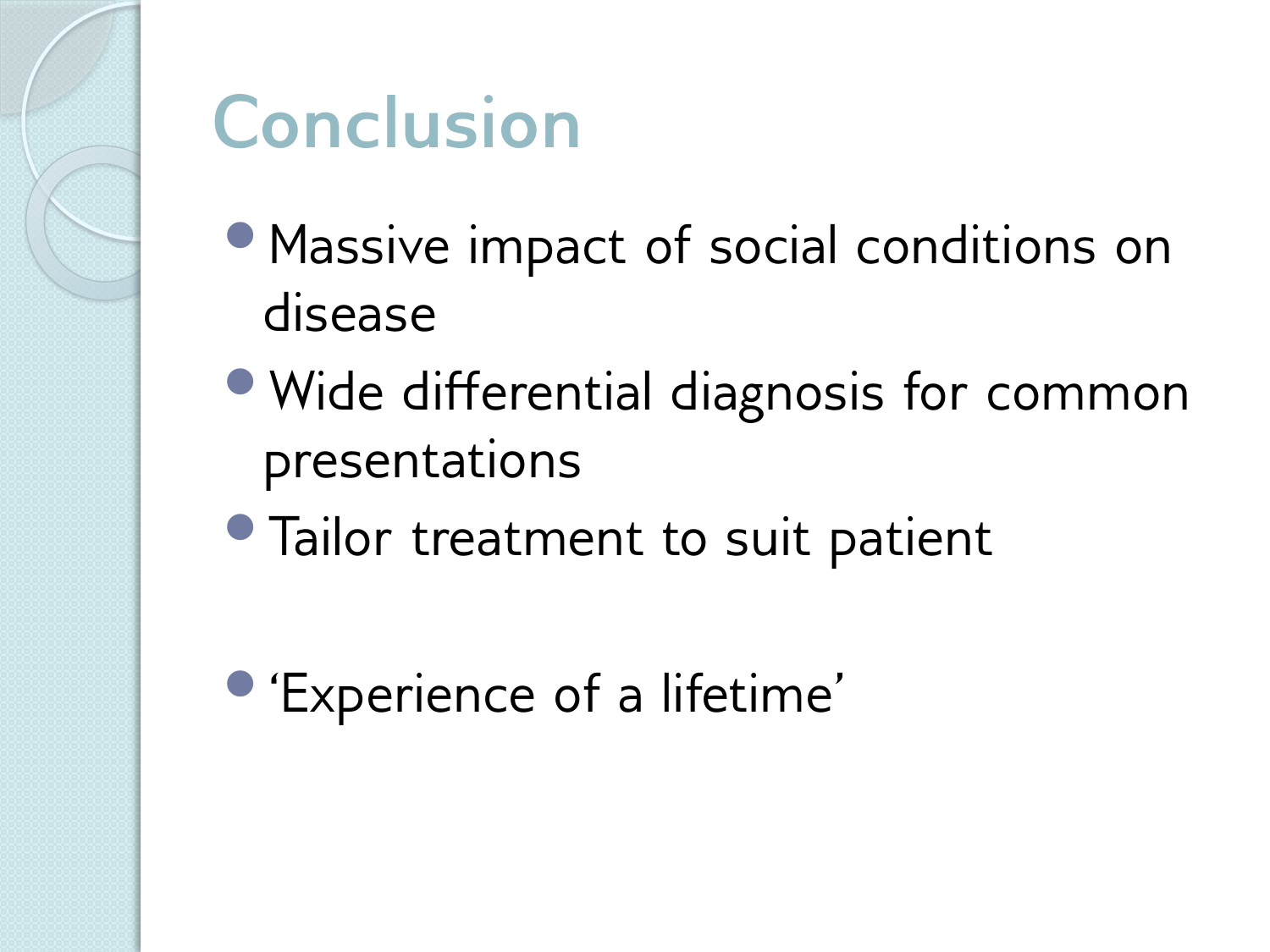

# Conclusion
Massive impact of social conditions on disease
Wide differential diagnosis for common presentations
Tailor treatment to suit patient

‘Experience of a lifetime’